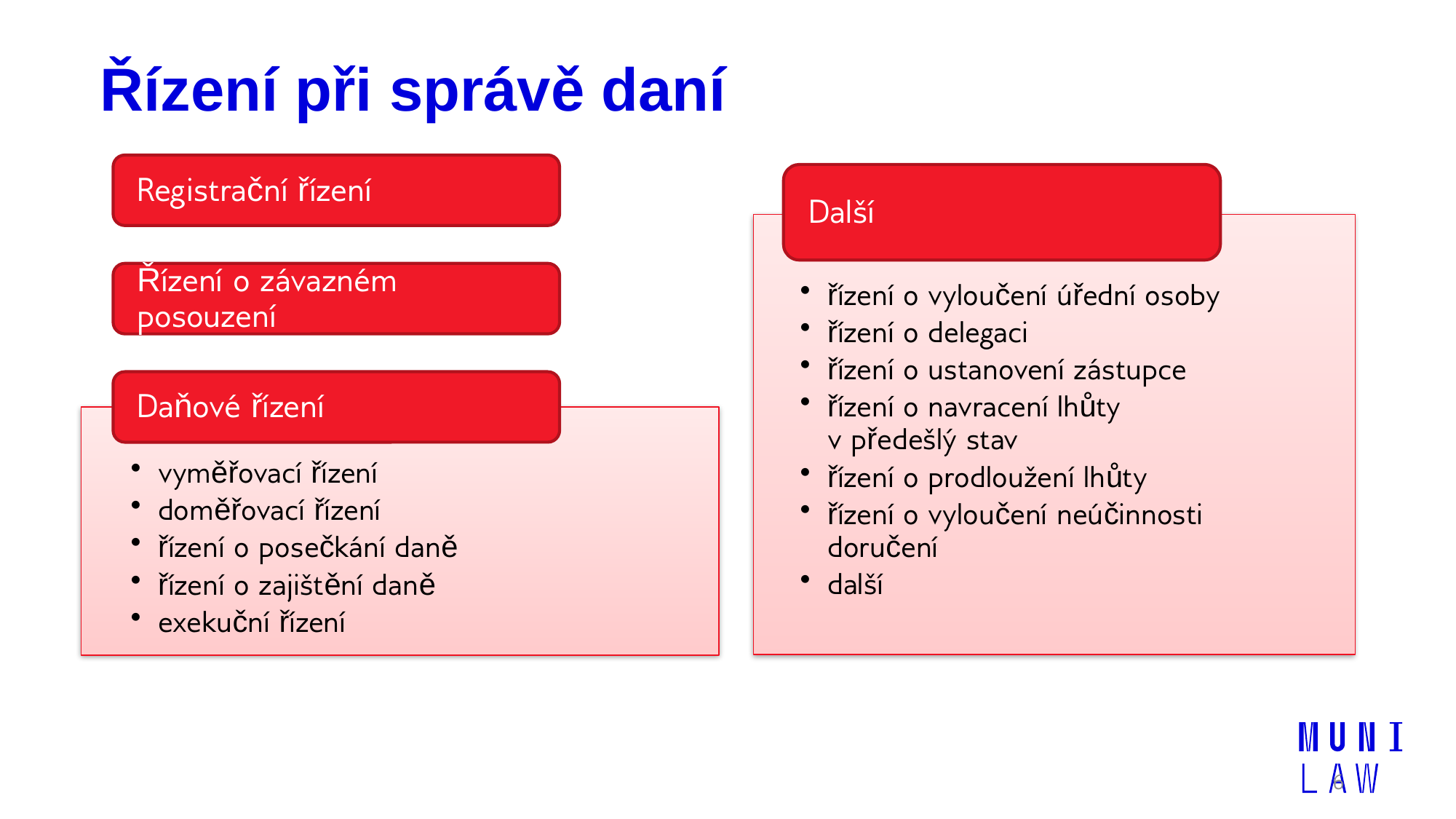

# Řízení při správě daní
Registrační řízení
Řízení o závazném posouzení
vyměřovací řízení
doměřovací řízení
řízení o posečkání daně
řízení o zajištění daně
exekuční řízení
Daňové řízení
řízení o vyloučení úřední osoby
řízení o delegaci
řízení o ustanovení zástupce
řízení o navracení lhůty
v předešlý stav
řízení o prodloužení lhůty
řízení o vyloučení neúčinnosti doručení
další

Další

6